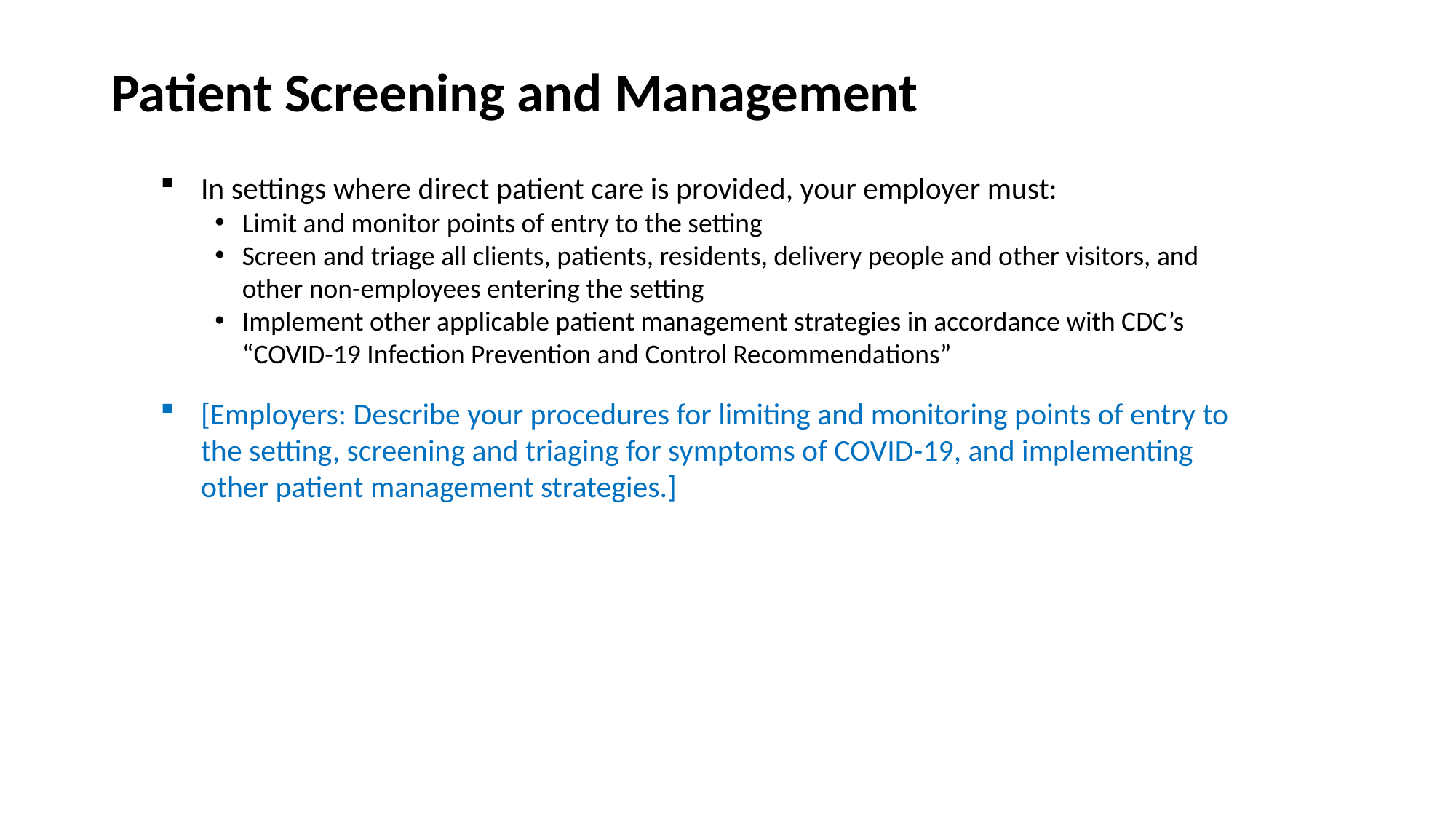

# Patient Screening and Management
In settings where direct patient care is provided, your employer must:
Limit and monitor points of entry to the setting
Screen and triage all clients, patients, residents, delivery people and other visitors, and other non-employees entering the setting
Implement other applicable patient management strategies in accordance with CDC’s “COVID-19 Infection Prevention and Control Recommendations”

[Employers: Describe your procedures for limiting and monitoring points of entry to the setting, screening and triaging for symptoms of COVID-19, and implementing other patient management strategies.]